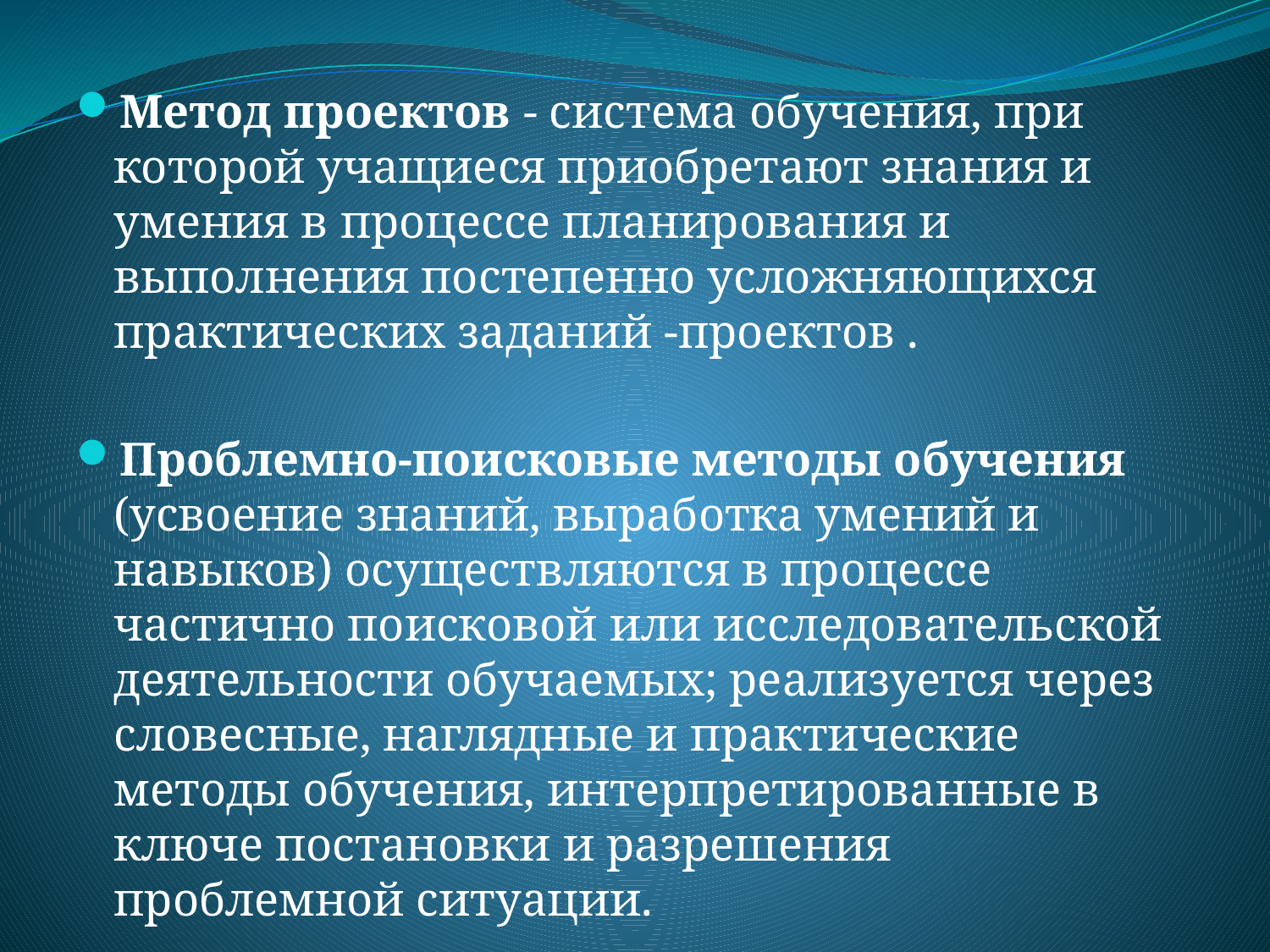

Метод проектов - система обучения, при которой учащиеся приобретают знания и умения в процессе планирования и выполнения постепенно усложняющихся практических заданий -проектов .

Проблемно-поисковые методы обучения (усвоение знаний, выработка умений и навыков) осуществляются в процессе частично поисковой или исследовательской деятельности обучаемых; реализуется через словесные, наглядные и практические методы обучения, интерпретированные в ключе постановки и разрешения проблемной ситуации.